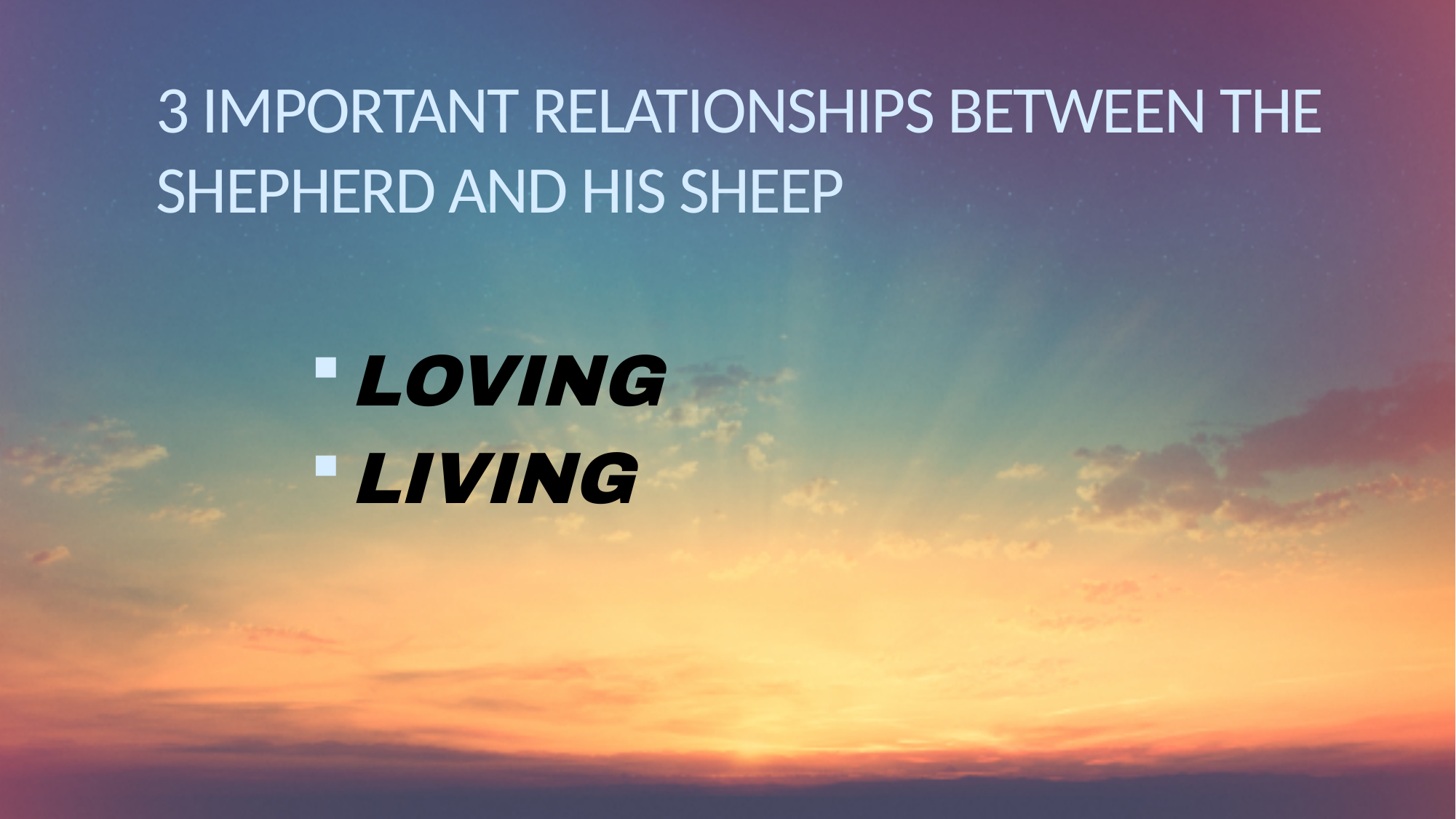

# 3 IMPORTANT RELATIONSHIPS BETWEEN THE SHEPHERD AND HIS SHEEP
LOVING
LIVING